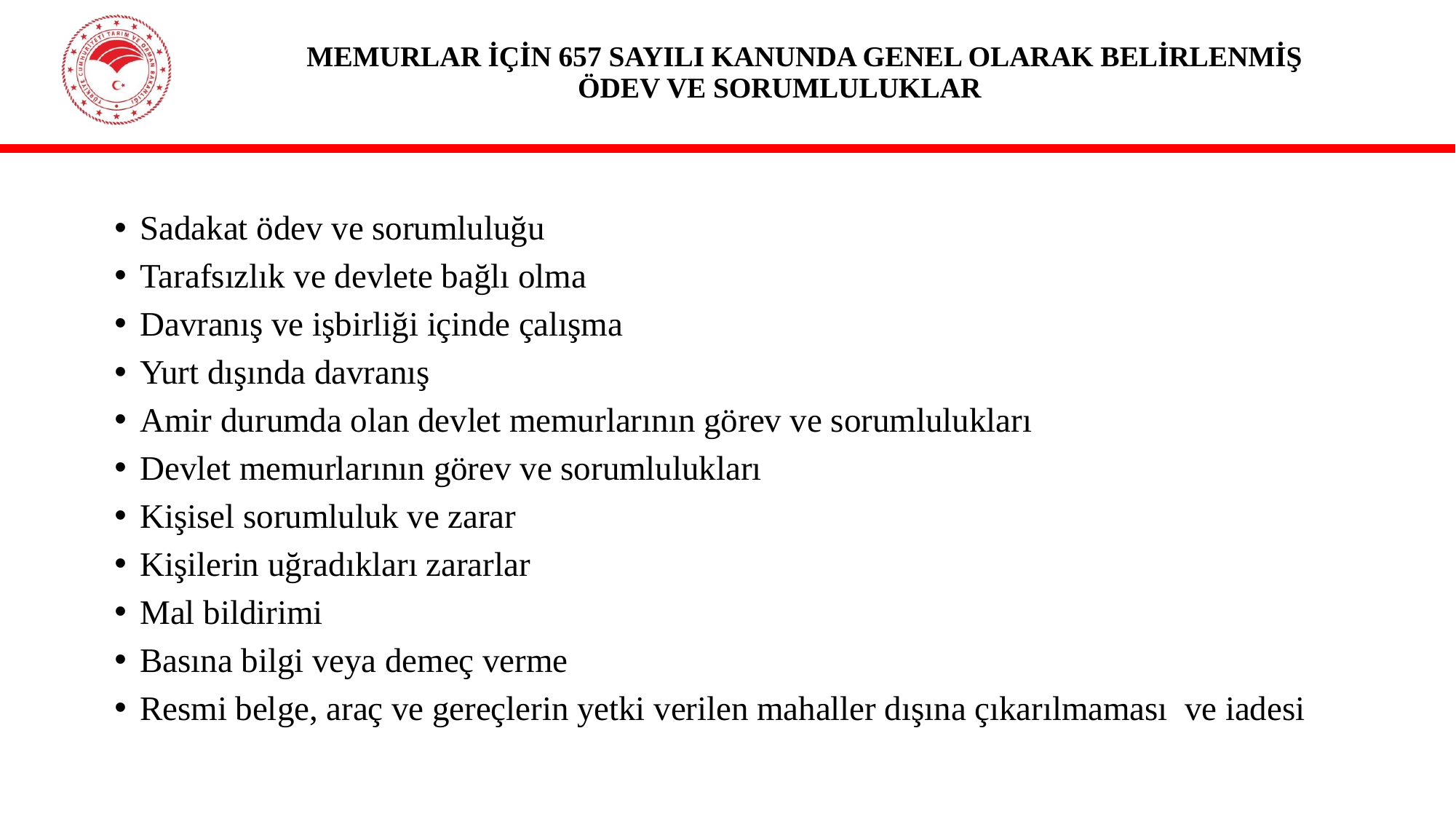

# MEMURLAR İÇİN 657 SAYILI KANUNDA GENEL OLARAK BELİRLENMİŞ ÖDEV VE SORUMLULUKLAR

Sadakat ödev ve sorumluluğu
Tarafsızlık ve devlete bağlı olma
Davranış ve işbirliği içinde çalışma
Yurt dışında davranış
Amir durumda olan devlet memurlarının görev ve sorumlulukları
Devlet memurlarının görev ve sorumlulukları
Kişisel sorumluluk ve zarar
Kişilerin uğradıkları zararlar
Mal bildirimi
Basına bilgi veya demeç verme
Resmi belge, araç ve gereçlerin yetki verilen mahaller dışına çıkarılmaması  ve iadesi